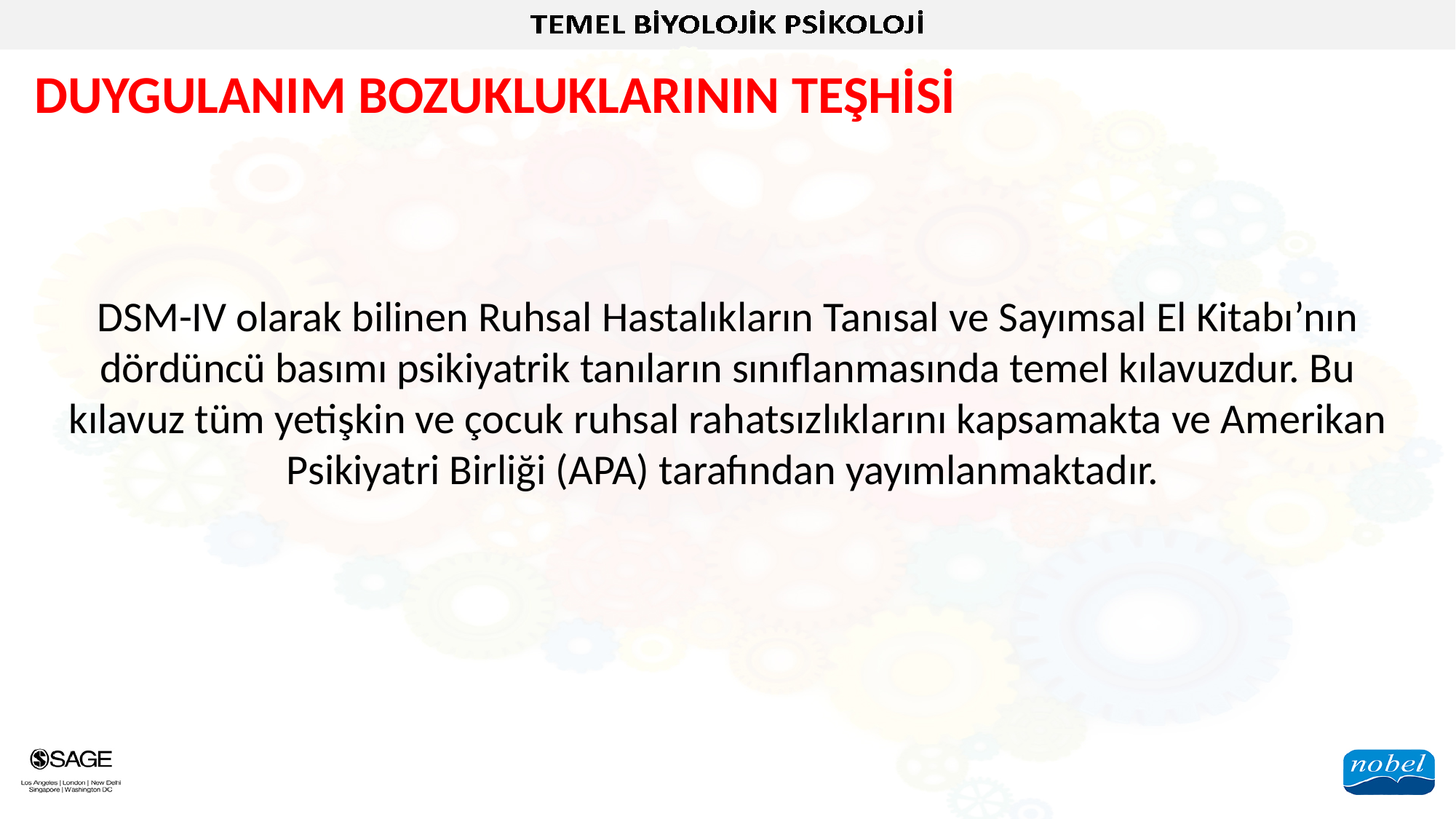

DUYGULANIM BOZUKLUKLARININ TEŞHİSİ
DSM-IV olarak bilinen Ruhsal Hastalıkların Tanısal ve Sayımsal El Kitabı’nın dördüncü basımı psikiyatrik tanıların sınıflanmasında temel kılavuzdur. Bu kılavuz tüm yetişkin ve çocuk ruhsal rahatsızlıklarını kapsamakta ve Amerikan Psikiyatri Birliği (APA) tarafından yayımlanmaktadır.